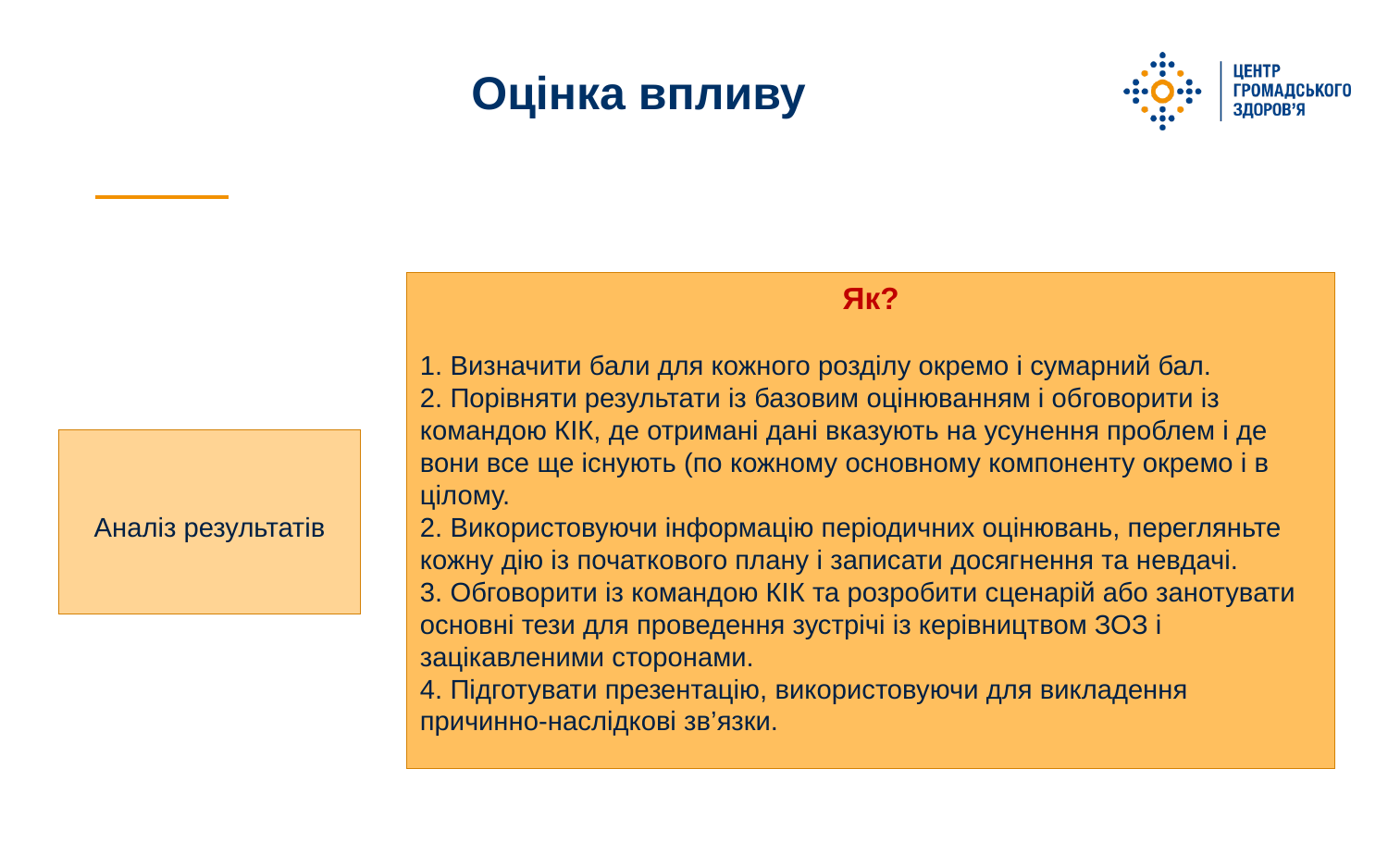

Оцінка впливу
Як?

1. Визначити бали для кожного розділу окремо і сумарний бал.
2. Порівняти результати із базовим оцінюванням і обговорити із командою КІК, де отримані дані вказують на усунення проблем і де вони все ще існують (по кожному основному компоненту окремо і в цілому.
2. Використовуючи інформацію періодичних оцінювань, перегляньте кожну дію із початкового плану і записати досягнення та невдачі.
3. Обговорити із командою КІК та розробити сценарій або занотувати основні тези для проведення зустрічі із керівництвом ЗОЗ і зацікавленими сторонами.
4. Підготувати презентацію, використовуючи для викладення причинно-наслідкові зв’язки.

Аналіз результатів